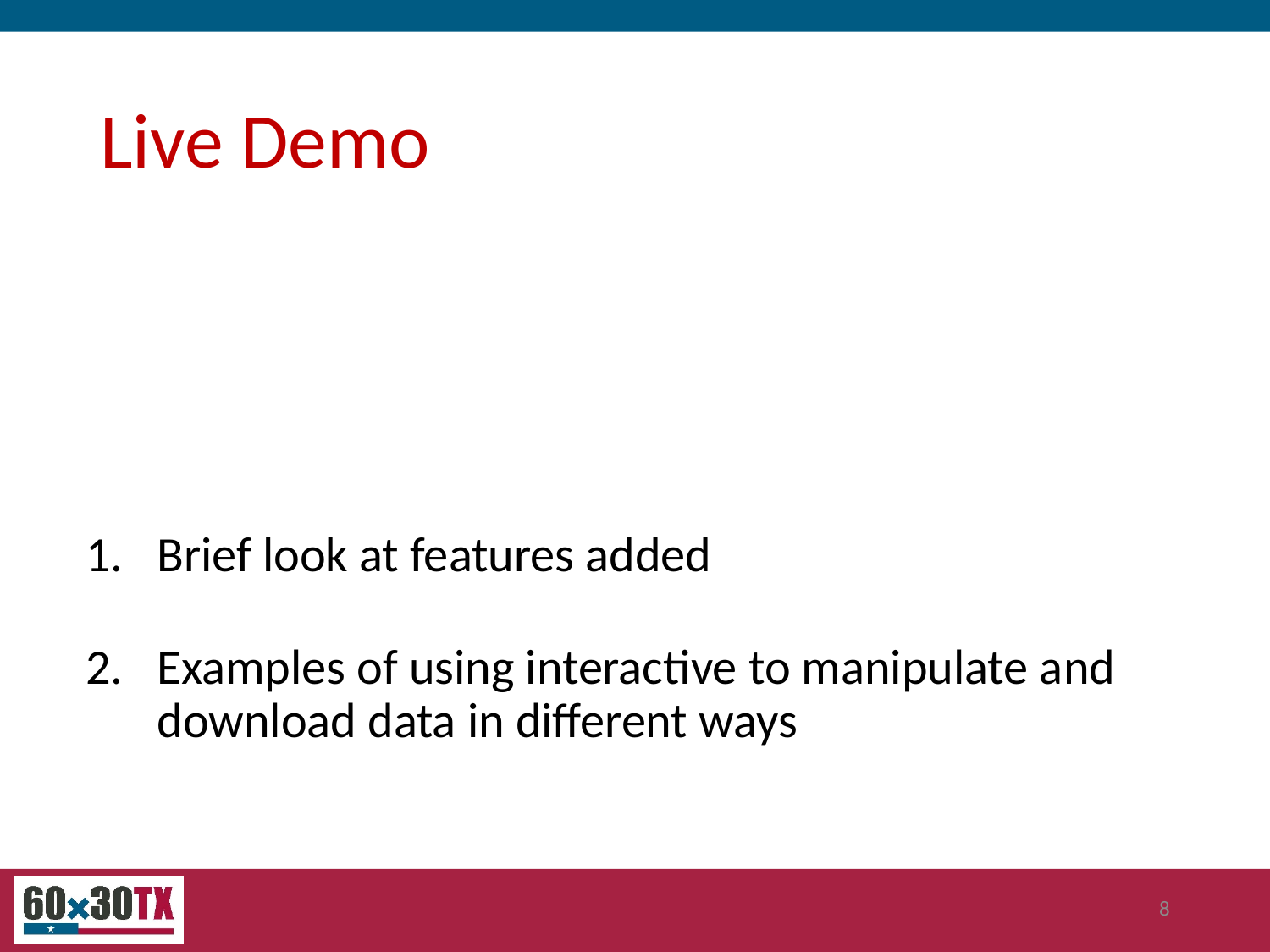

# Live Demo
Brief look at features added
Examples of using interactive to manipulate and download data in different ways
8